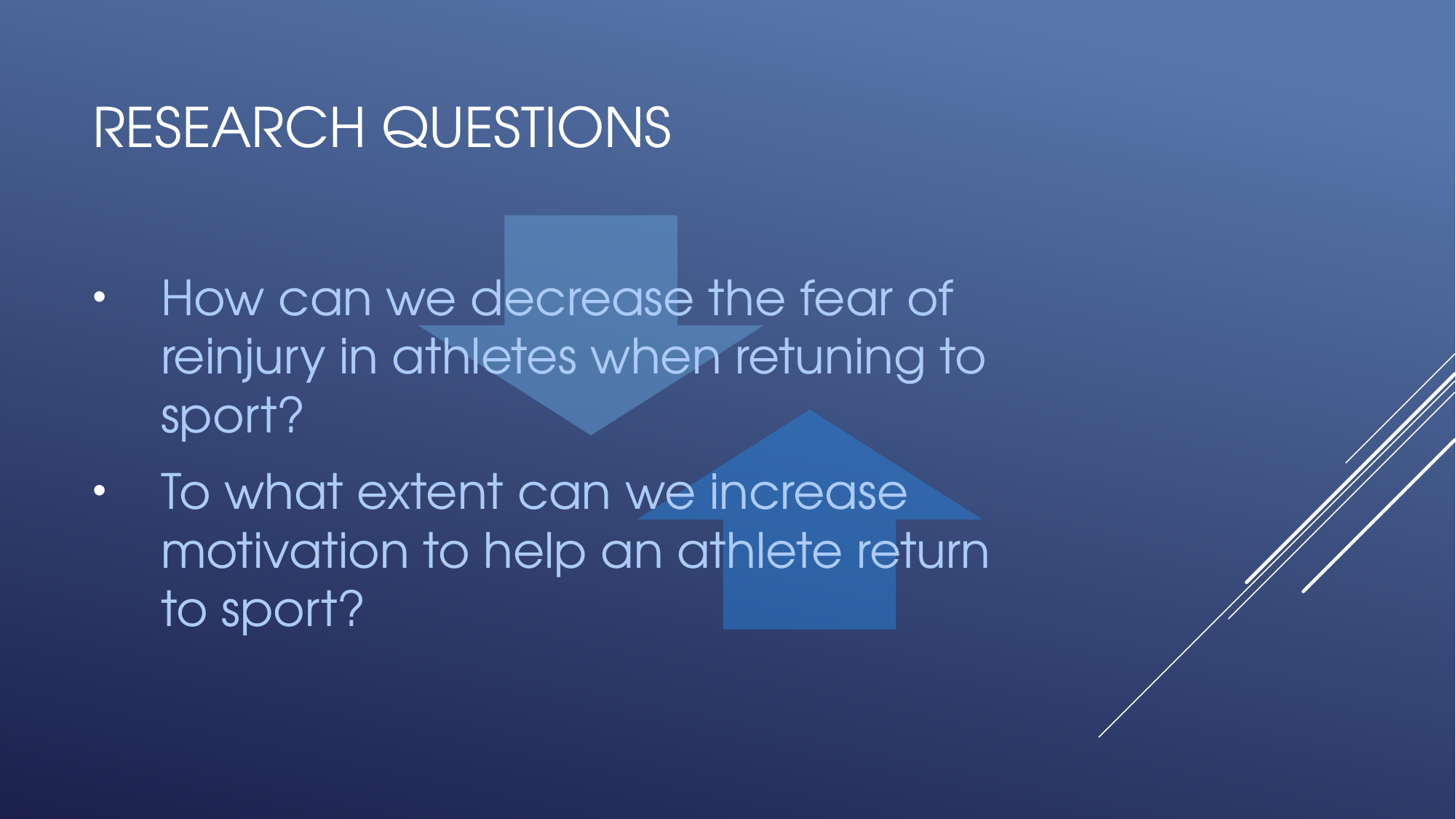

# Research Questions

How can we decrease the fear of reinjury in athletes when retuning to sport?
To what extent can we increase motivation to help an athlete return to sport?